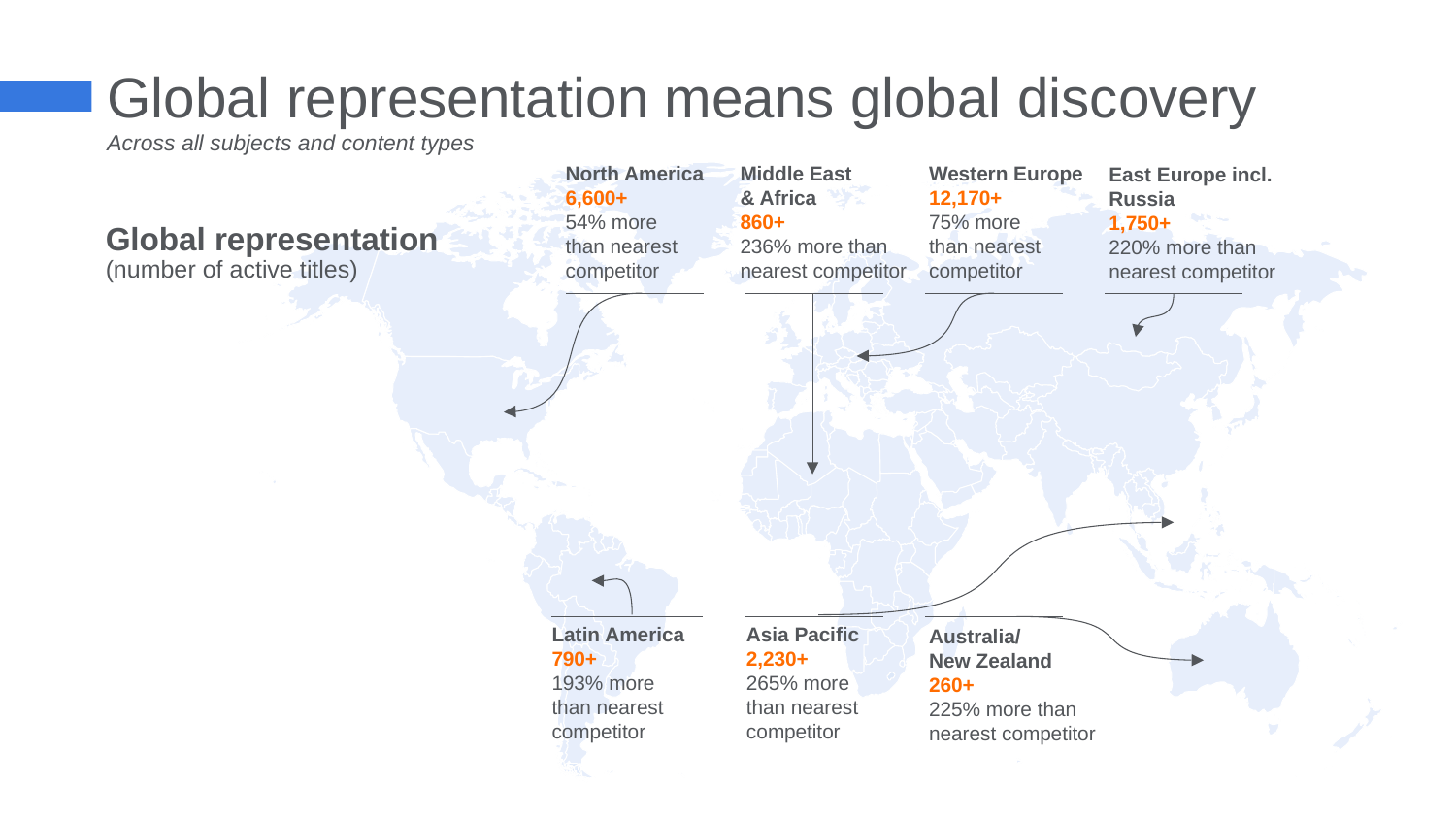

Global representation means global discovery
Across all subjects and content types

North America
6,600+
54% more
than nearest competitor
Middle East
& Africa
860+
236% more than nearest competitor
Western Europe
12,170+
75% more
than nearest competitor
East Europe incl. Russia
1,750+
220% more than nearest competitor

Global representation
(number of active titles)
Latin America
790+
193% more
than nearest competitor
Asia Pacific
2,230+
265% more than nearest competitor
Australia/
New Zealand
260+
225% more than nearest competitor